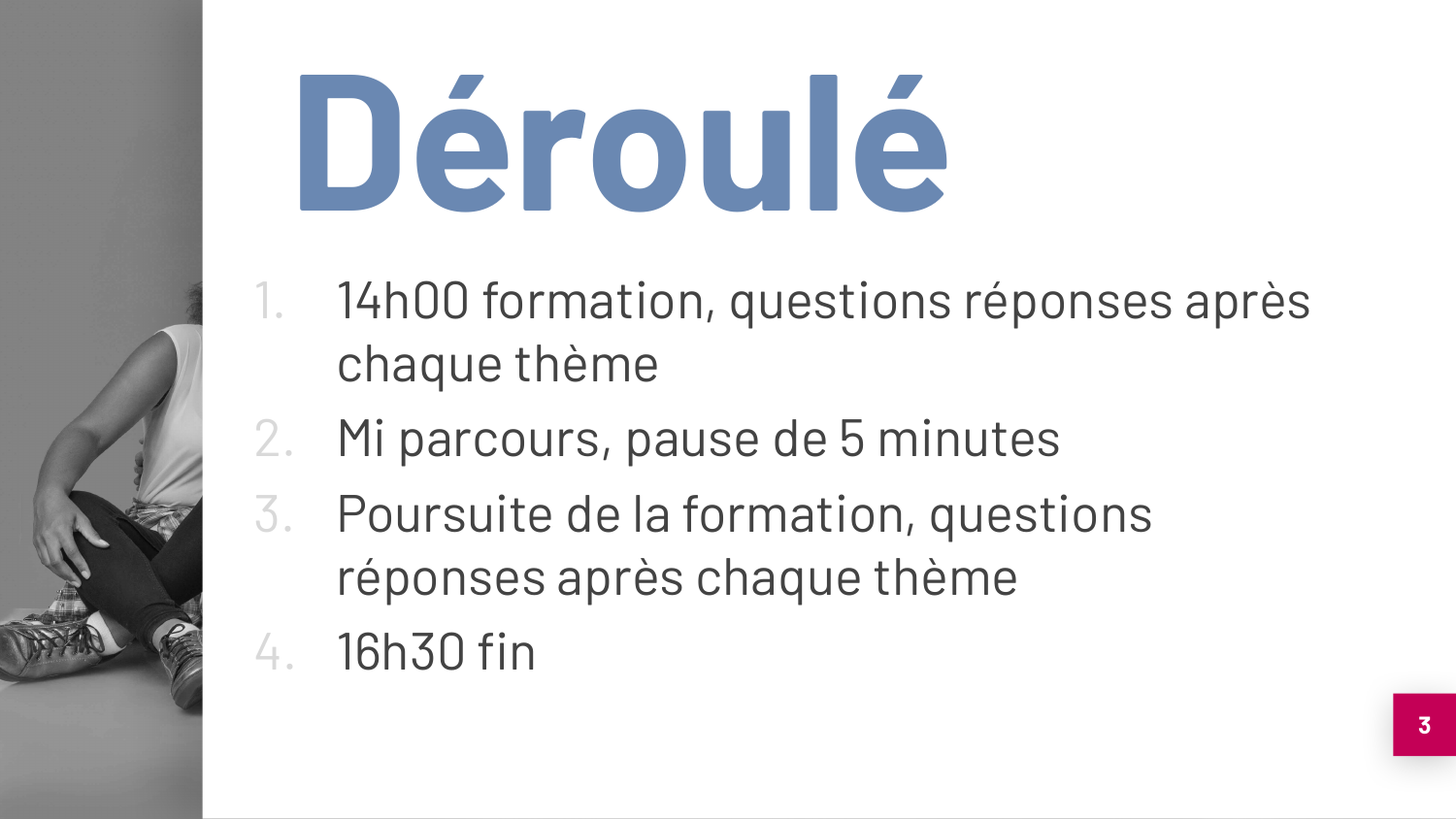

Déroulé
14h00 formation, questions réponses après chaque thème
Mi parcours, pause de 5 minutes
Poursuite de la formation, questions réponses après chaque thème
16h30 fin
3